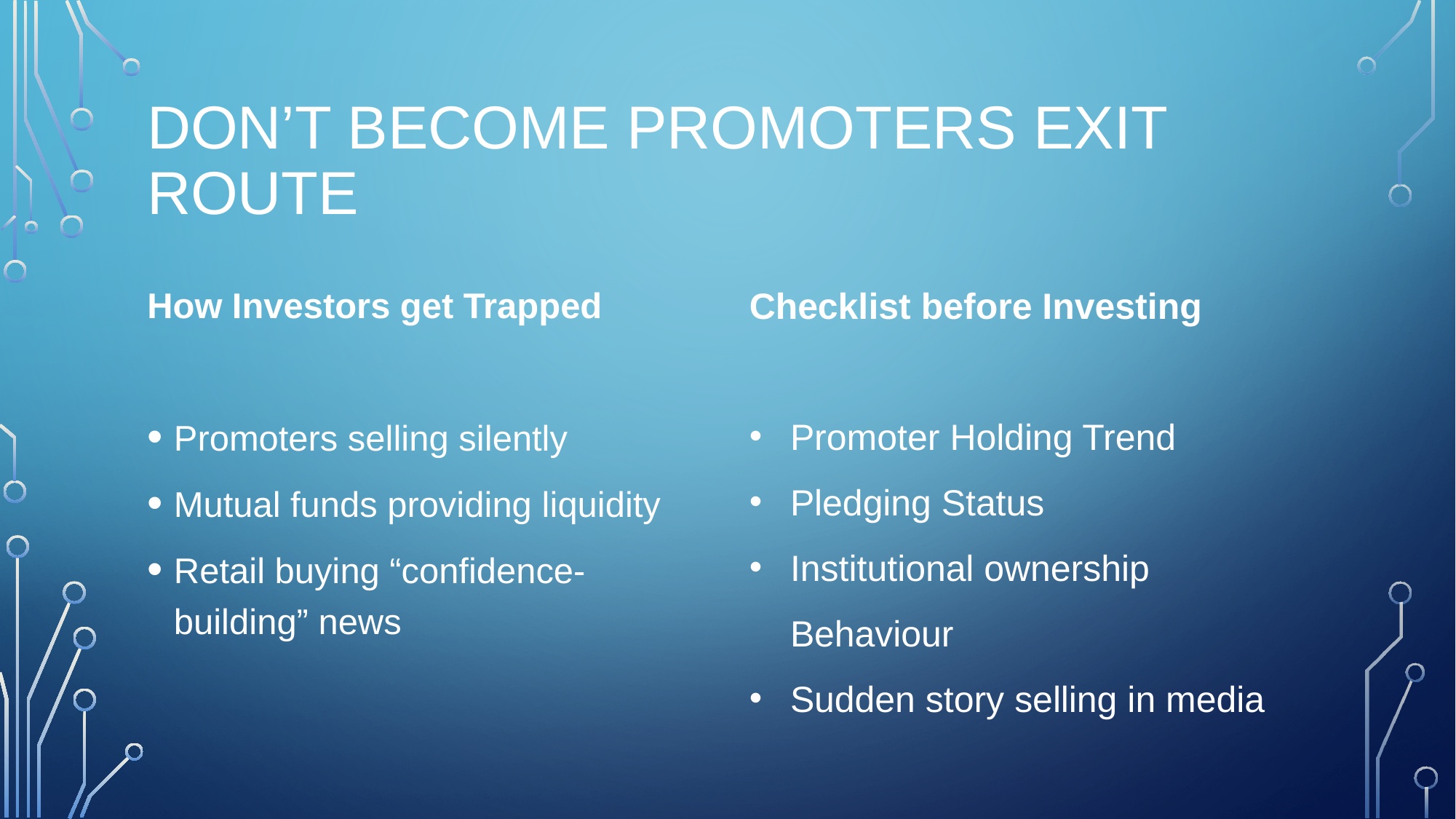

# Don’t Become Promoters exit route
How Investors get Trapped

Promoters selling silently
Mutual funds providing liquidity
Retail buying “confidence-building” news

Checklist before Investing

Promoter Holding Trend
Pledging Status
Institutional ownership Behaviour
Sudden story selling in media